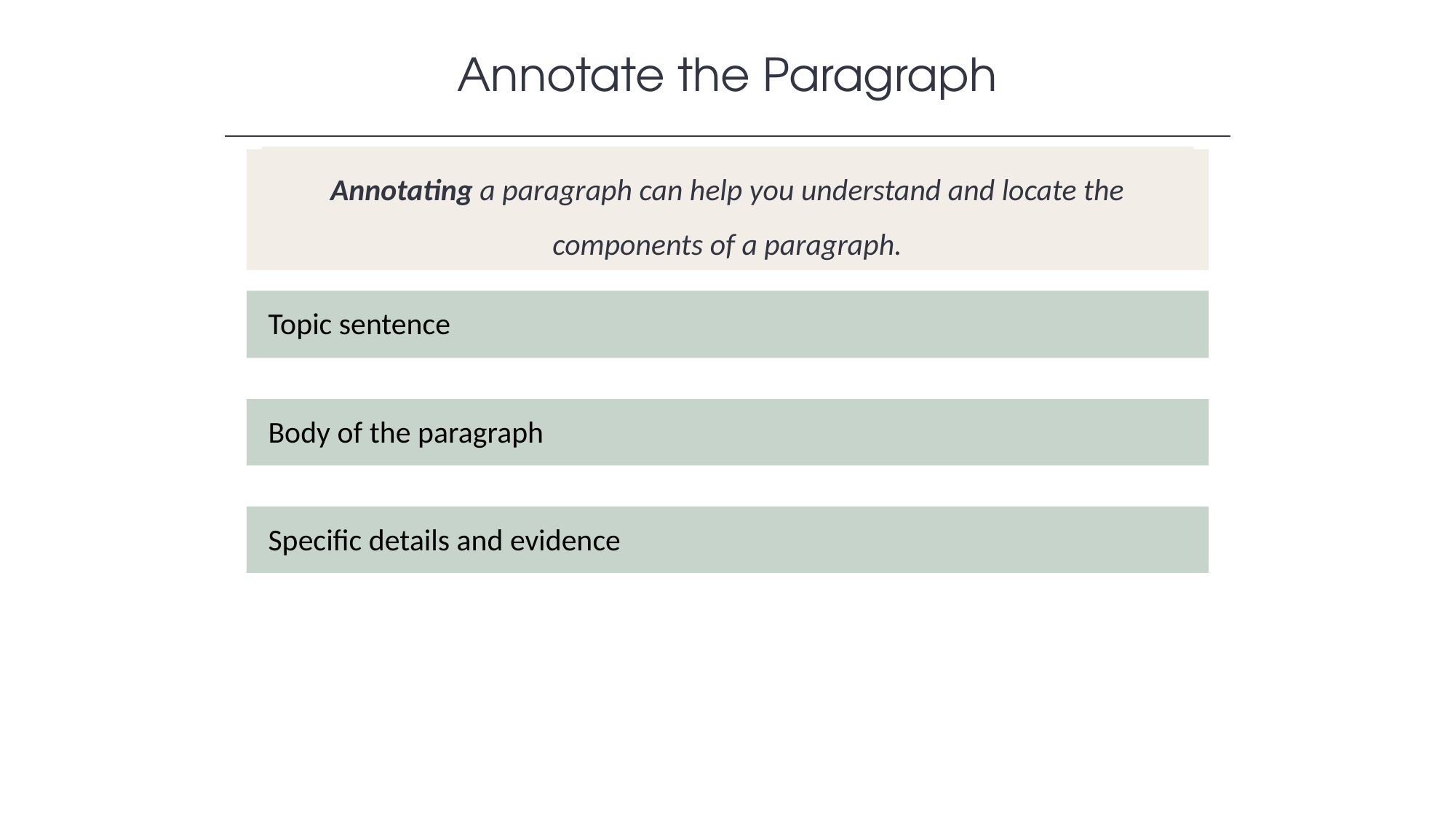

Annotate the Paragraph
HAWKES LEARNING
Annotating a paragraph can help you understand and locate the components of a paragraph.

Topic sentence

Body of the paragraph

Specific details and evidence